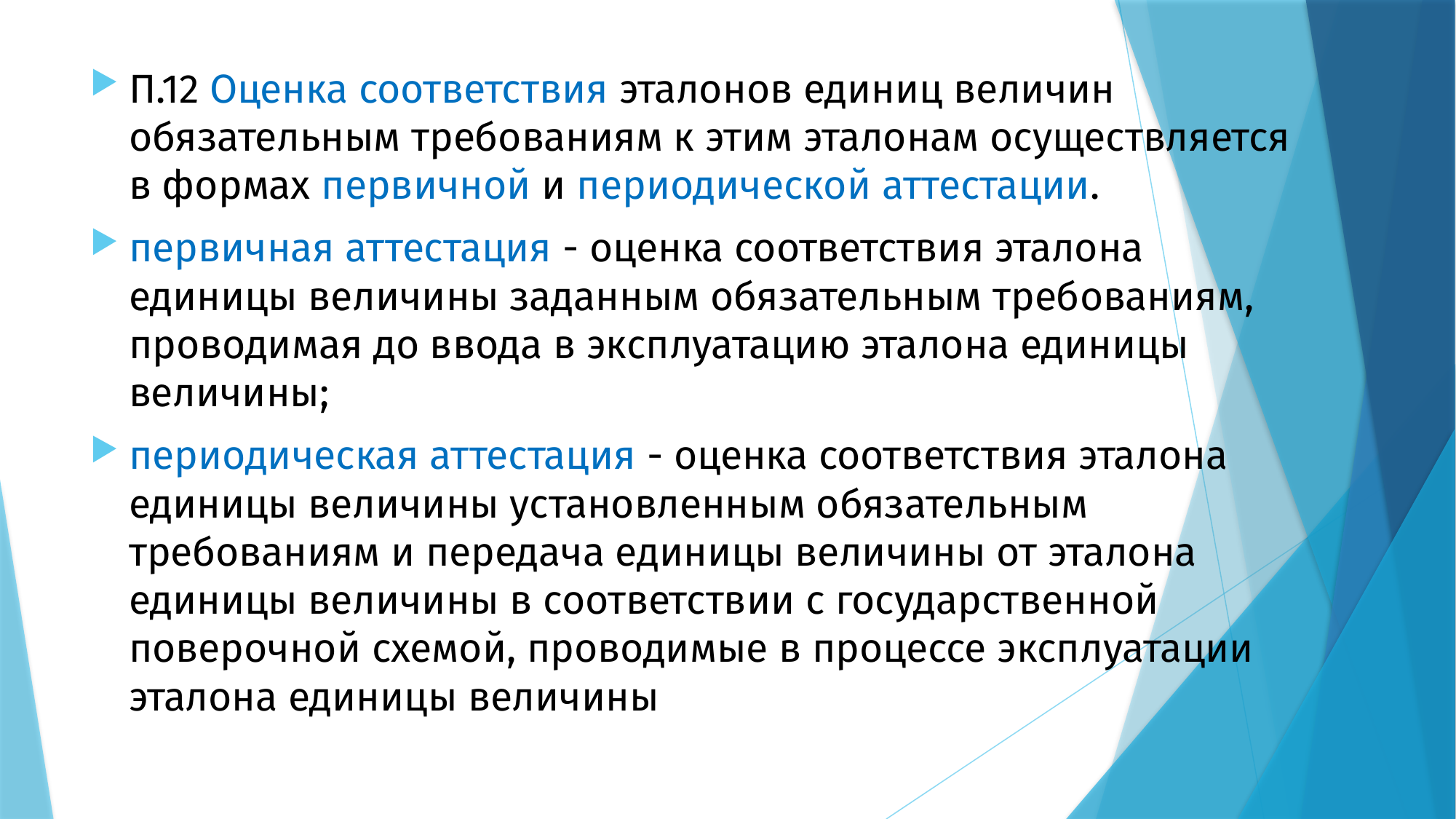

П.12 Оценка соответствия эталонов единиц величин обязательным требованиям к этим эталонам осуществляется в формах первичной и периодической аттестации.
первичная аттестация - оценка соответствия эталона единицы величины заданным обязательным требованиям, проводимая до ввода в эксплуатацию эталона единицы величины;
периодическая аттестация - оценка соответствия эталона единицы величины установленным обязательным требованиям и передача единицы величины от эталона единицы величины в соответствии с государственной поверочной схемой, проводимые в процессе эксплуатации эталона единицы величины